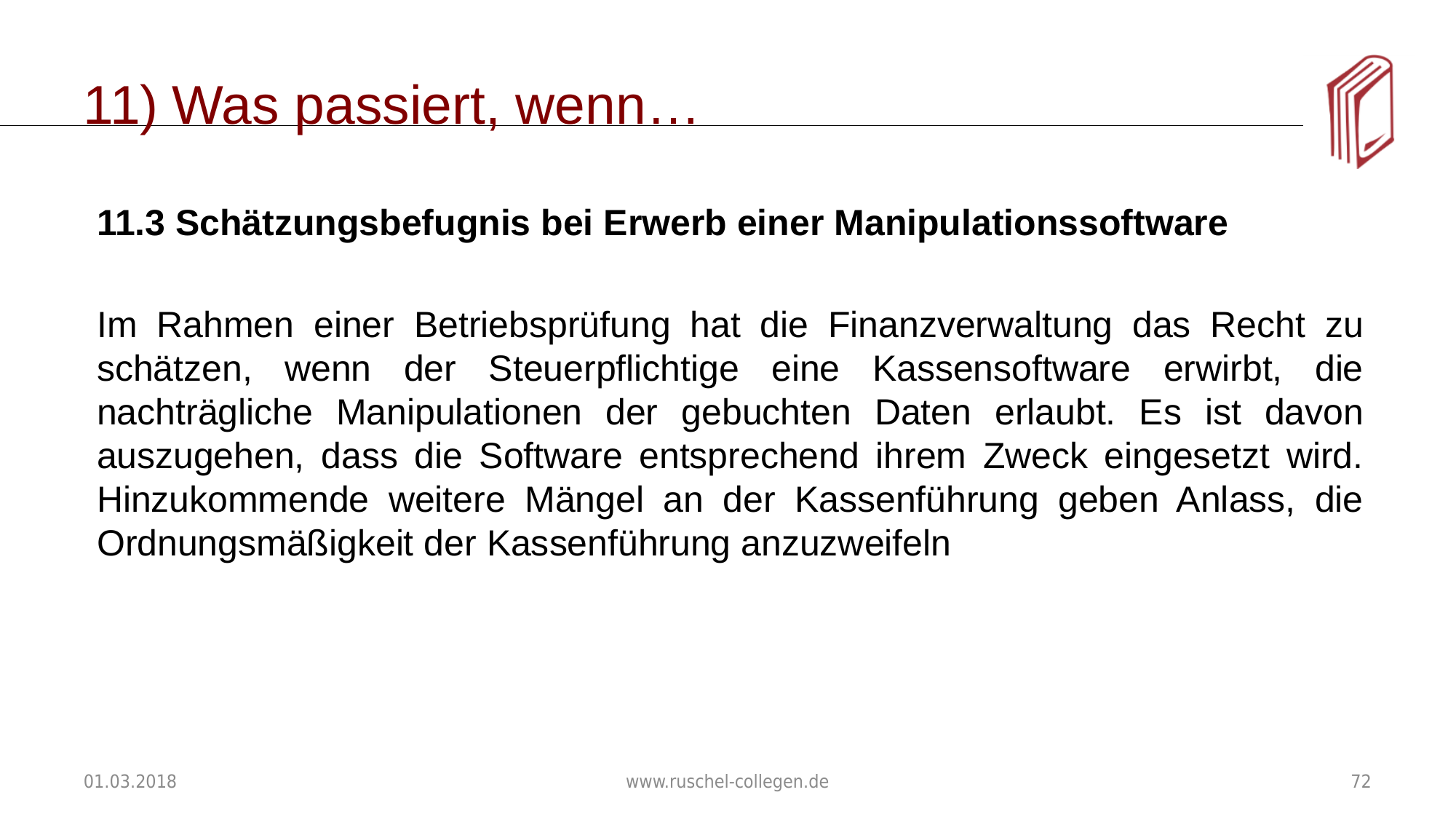

# Was passiert, wenn…
11.3 Schätzungsbefugnis bei Erwerb einer Manipulationssoftware

Im Rahmen einer Betriebsprüfung hat die Finanzverwaltung das Recht zu schätzen, wenn der Steuerpflichtige eine Kassensoftware erwirbt, die nachträgliche Manipulationen der gebuchten Daten erlaubt. Es ist davon auszugehen, dass die Software entsprechend ihrem Zweck eingesetzt wird. Hinzukommende weitere Mängel an der Kassenführung geben Anlass, die Ordnungsmäßigkeit der Kassenführung anzuzweifeln
01.03.2018
www.ruschel-collegen.de
72